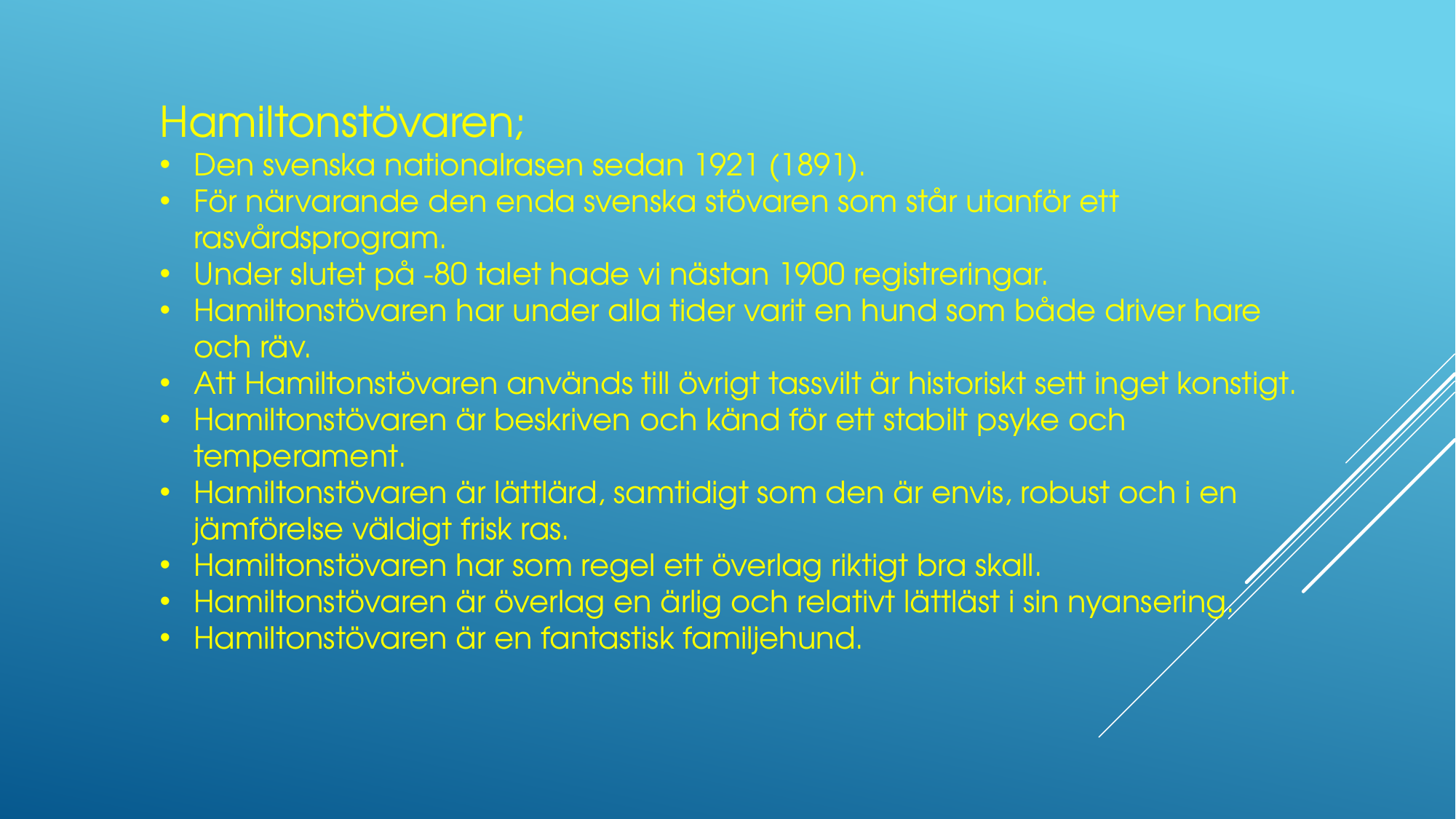

Hamiltonstövaren;
Den svenska nationalrasen sedan 1921 (1891).
För närvarande den enda svenska stövaren som står utanför ett rasvårdsprogram.
Under slutet på -80 talet hade vi nästan 1900 registreringar.
Hamiltonstövaren har under alla tider varit en hund som både driver hare och räv.
Att Hamiltonstövaren används till övrigt tassvilt är historiskt sett inget konstigt.
Hamiltonstövaren är beskriven och känd för ett stabilt psyke och temperament.
Hamiltonstövaren är lättlärd, samtidigt som den är envis, robust och i en jämförelse väldigt frisk ras.
Hamiltonstövaren har som regel ett överlag riktigt bra skall.
Hamiltonstövaren är överlag en ärlig och relativt lättläst i sin nyansering.
Hamiltonstövaren är en fantastisk familjehund.